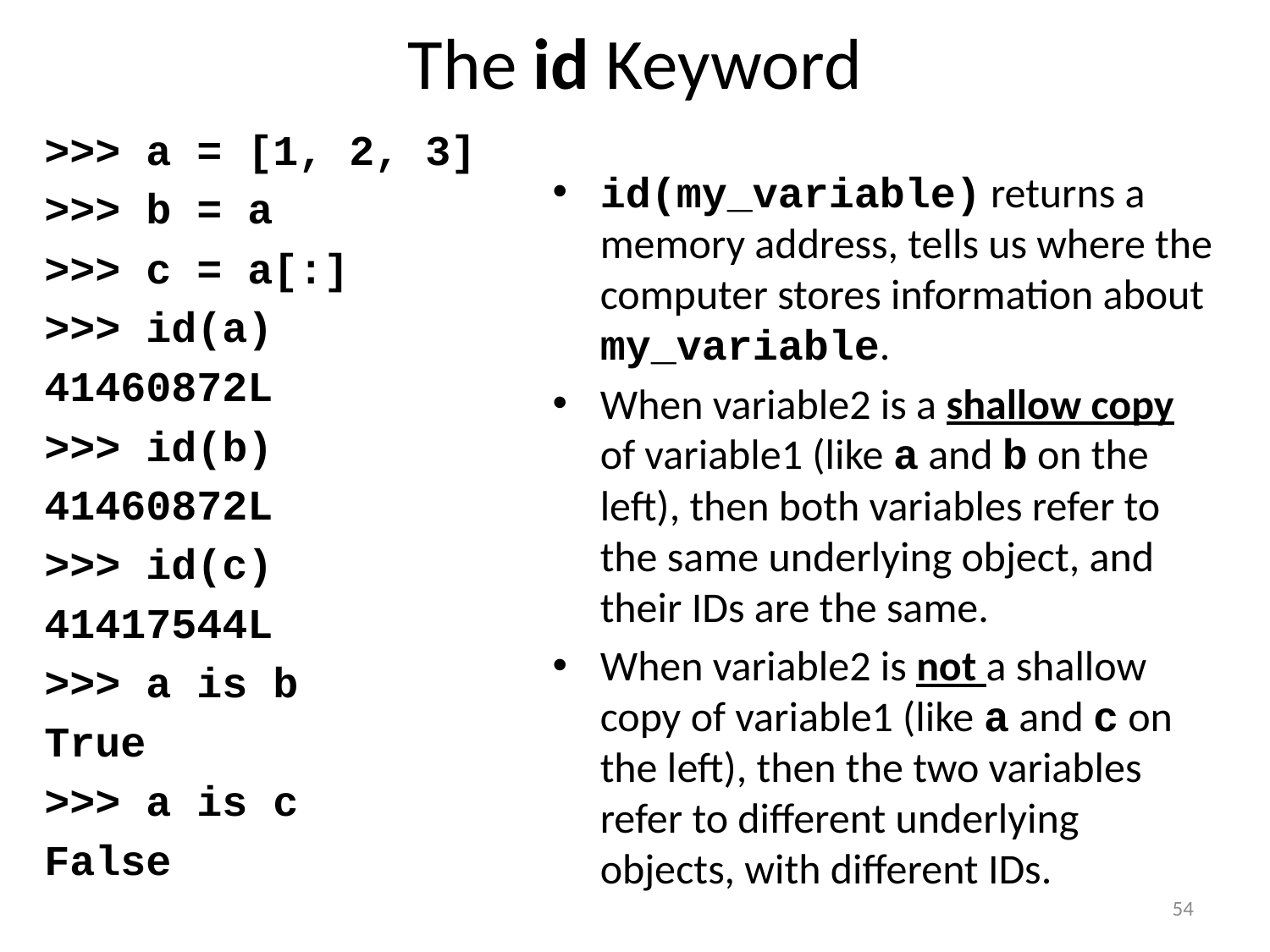

# The id Keyword
>>> a = [1, 2, 3]
>>> b = a
>>> c = a[:]
>>> id(a)
41460872L
>>> id(b)
41460872L
>>> id(c)
41417544L
>>> a is b
True
>>> a is c
False
id(my_variable) returns a memory address, tells us where the computer stores information about my_variable.
When variable2 is a shallow copy of variable1 (like a and b on the left), then both variables refer to the same underlying object, and their IDs are the same.
When variable2 is not a shallow copy of variable1 (like a and c on the left), then the two variables refer to different underlying objects, with different IDs.
54